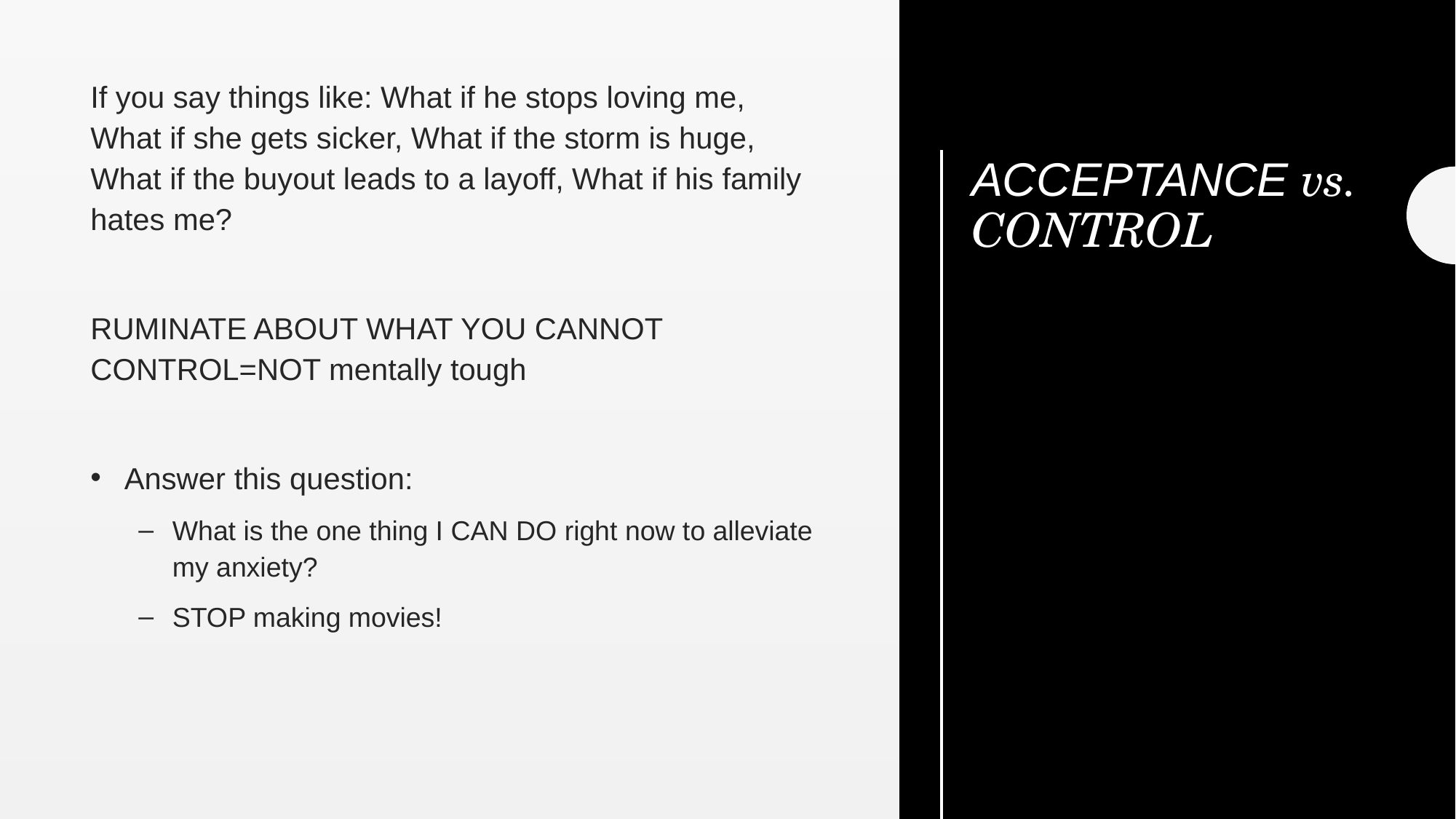

If you say things like: What if he stops loving me, What if she gets sicker, What if the storm is huge, What if the buyout leads to a layoff, What if his family hates me?

RUMINATE ABOUT WHAT YOU CANNOT CONTROL=NOT mentally tough

Answer this question:
What is the one thing I CAN DO right now to alleviate my anxiety?
STOP making movies!

# ACCEPTANCE vs. CONTROL